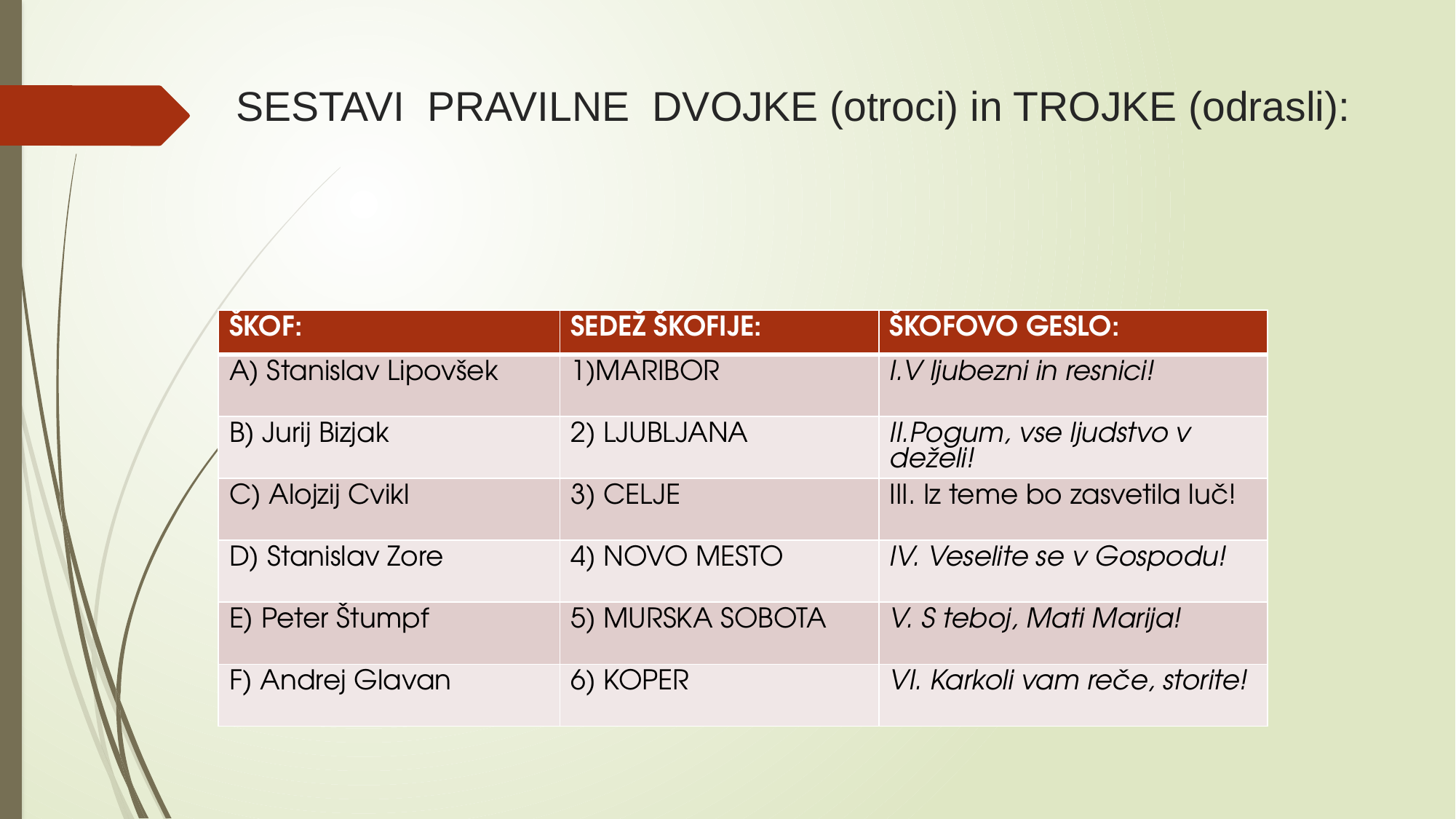

# SESTAVI  PRAVILNE  DVOJKE (otroci) in TROJKE (odrasli):
| ŠKOF: | SEDEŽ ŠKOFIJE: | ŠKOFOVO GESLO: |
| --- | --- | --- |
| A) Stanislav Lipovšek | 1)MARIBOR | I.V ljubezni in resnici! |
| B) Jurij Bizjak | 2) LJUBLJANA | II.Pogum, vse ljudstvo v deželi! |
| C) Alojzij Cvikl | 3) CELJE | III. Iz teme bo zasvetila luč! |
| D) Stanislav Zore | 4) NOVO MESTO | IV. Veselite se v Gospodu! |
| E) Peter Štumpf | 5) MURSKA SOBOTA | V. S teboj, Mati Marija! |
| F) Andrej Glavan | 6) KOPER | VI. Karkoli vam reče, storite! |